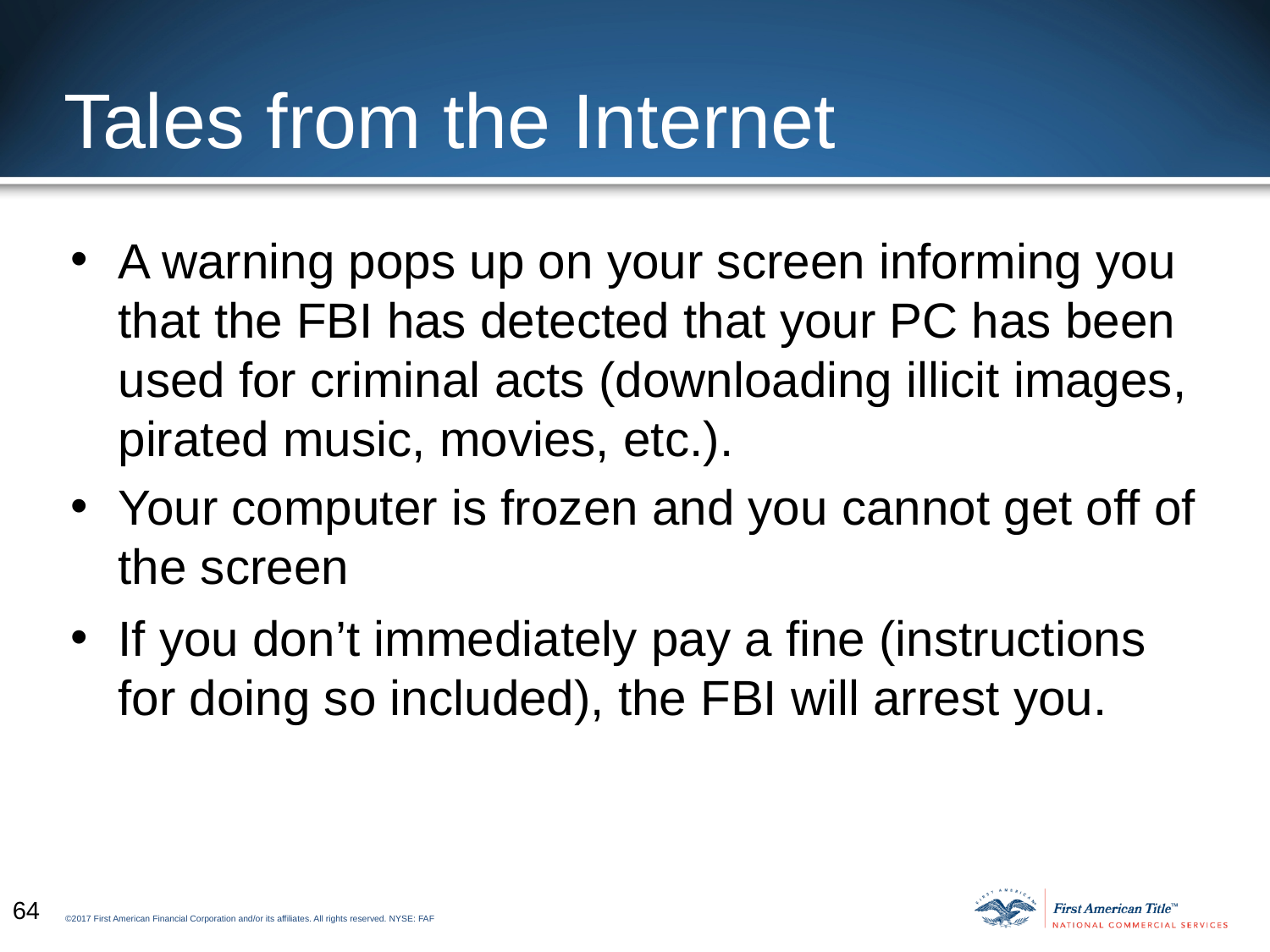

# Tales from the Internet
A warning pops up on your screen informing you that the FBI has detected that your PC has been used for criminal acts (downloading illicit images, pirated music, movies, etc.).
Your computer is frozen and you cannot get off of the screen
If you don’t immediately pay a fine (instructions for doing so included), the FBI will arrest you.
64